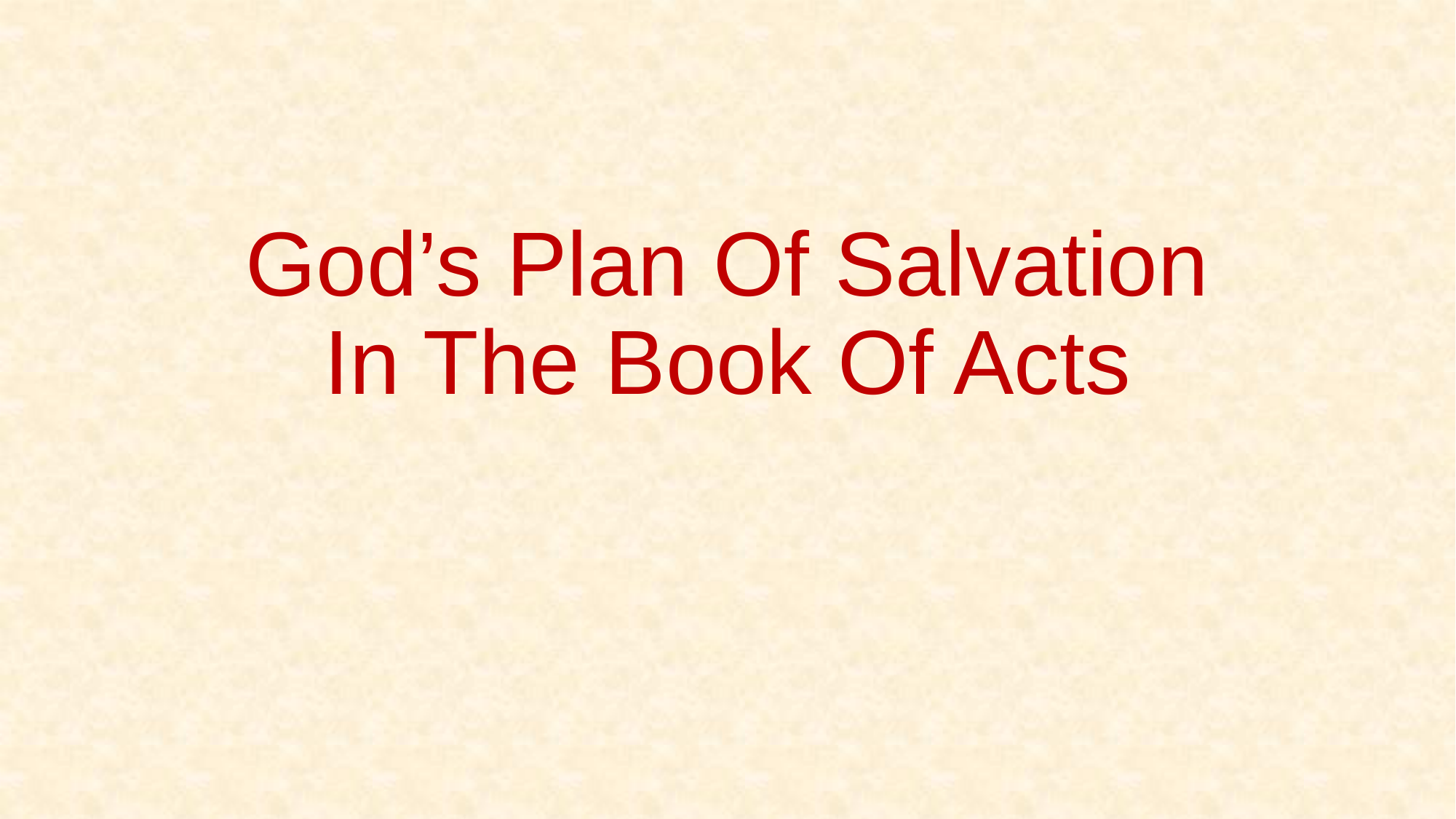

# God’s Plan Of Salvation In The Book Of Acts